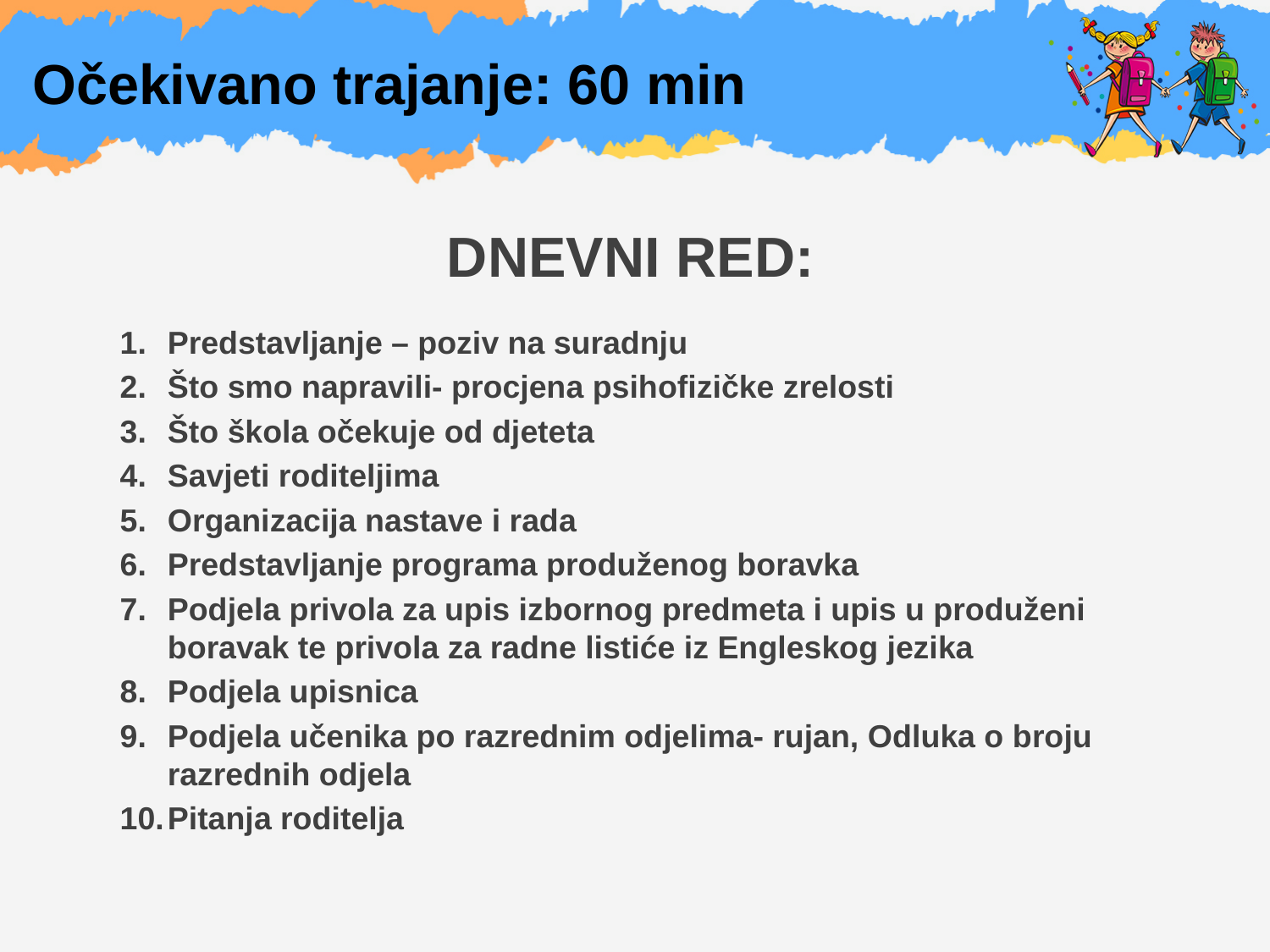

# Očekivano trajanje: 60 min
DNEVNI RED:
Predstavljanje – poziv na suradnju
Što smo napravili- procjena psihofizičke zrelosti
Što škola očekuje od djeteta
Savjeti roditeljima
Organizacija nastave i rada
Predstavljanje programa produženog boravka
Podjela privola za upis izbornog predmeta i upis u produženi boravak te privola za radne listiće iz Engleskog jezika
Podjela upisnica
Podjela učenika po razrednim odjelima- rujan, Odluka o broju razrednih odjela
Pitanja roditelja